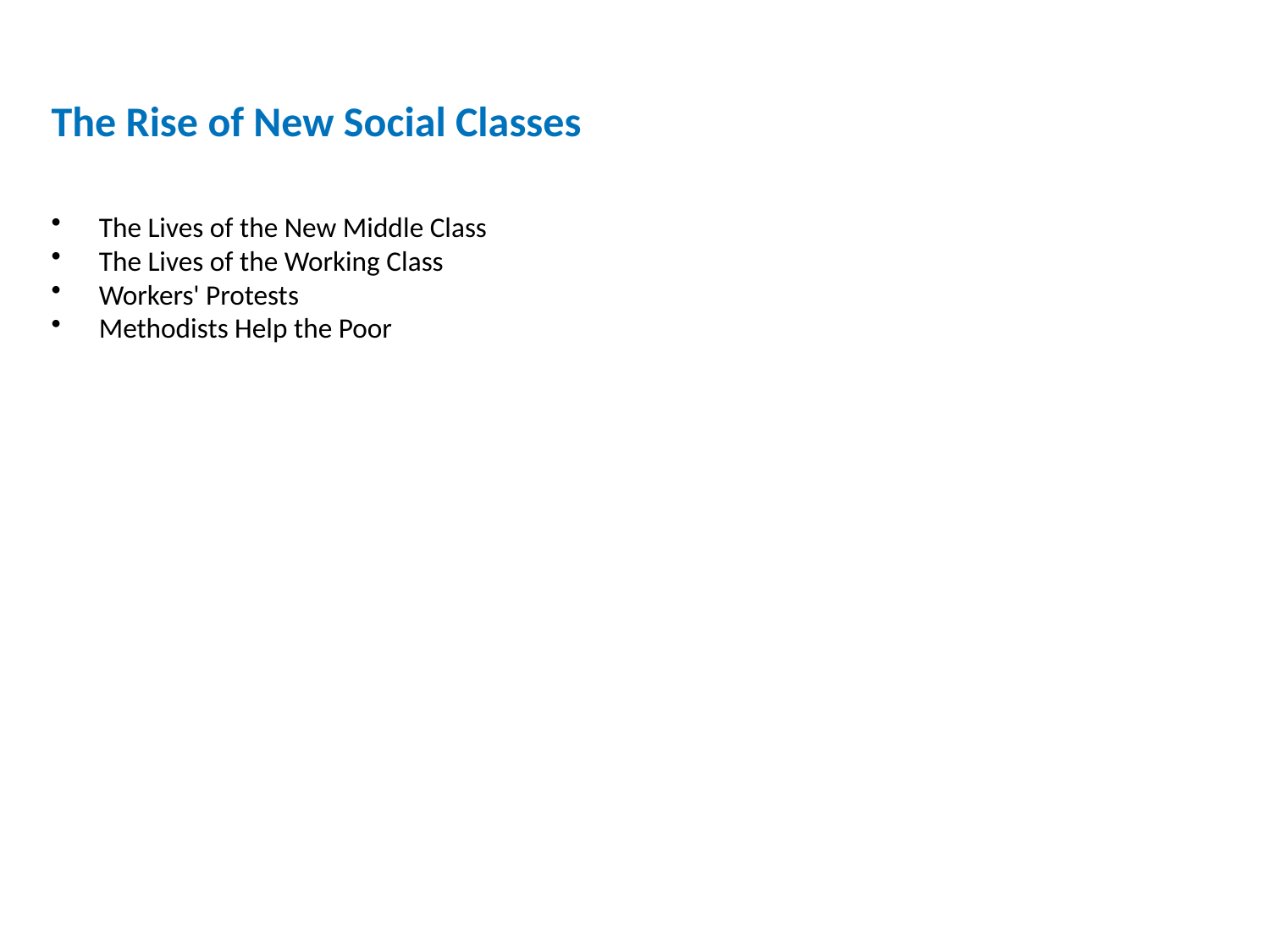

The Rise of New Social Classes
The Lives of the New Middle Class
The Lives of the Working Class
Workers' Protests
Methodists Help the Poor